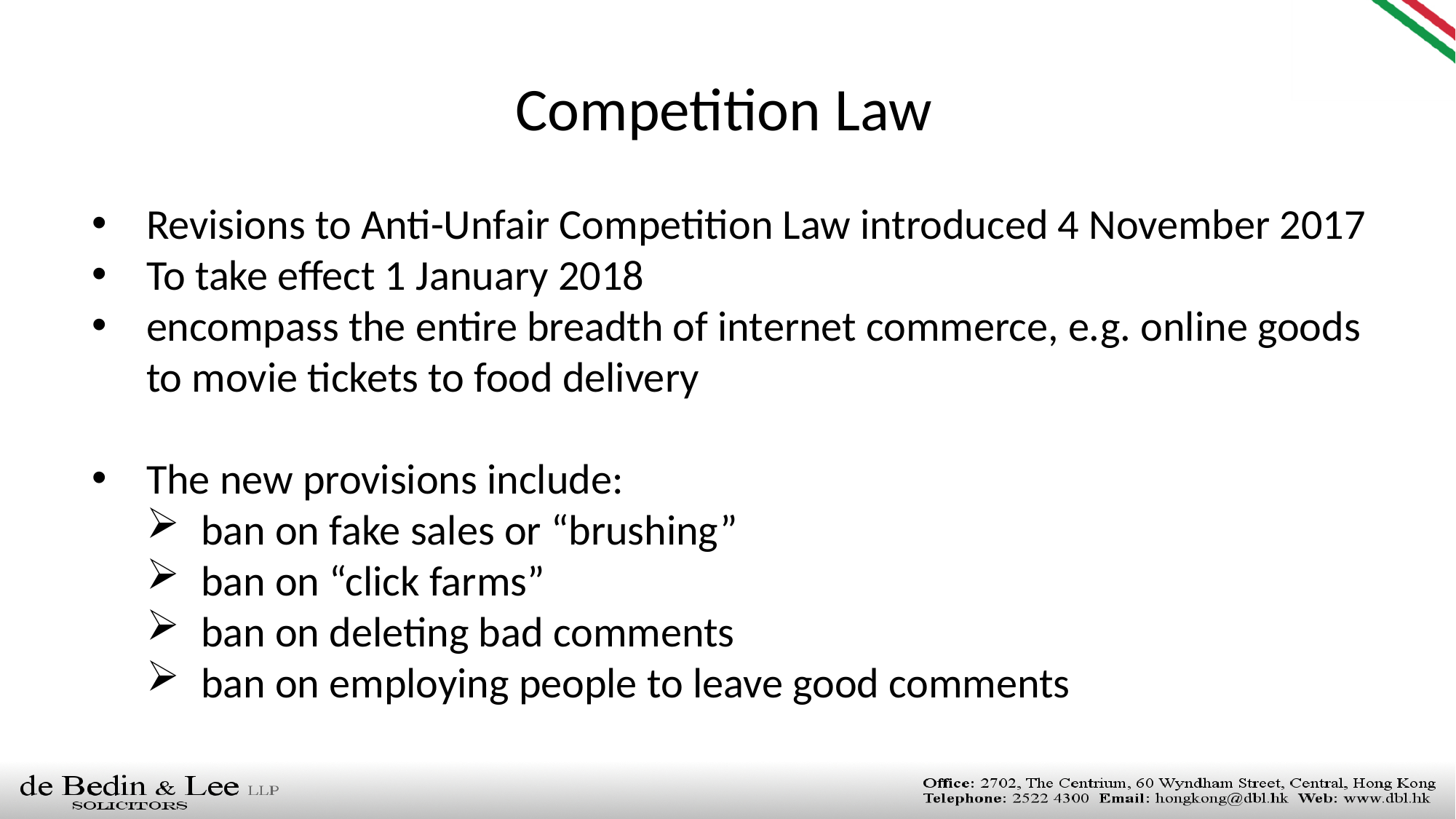

Competition Law
Revisions to Anti-Unfair Competition Law introduced 4 November 2017
To take effect 1 January 2018
encompass the entire breadth of internet commerce, e.g. online goods to movie tickets to food delivery

The new provisions include:
ban on fake sales or “brushing”
ban on “click farms”
ban on deleting bad comments
ban on employing people to leave good comments